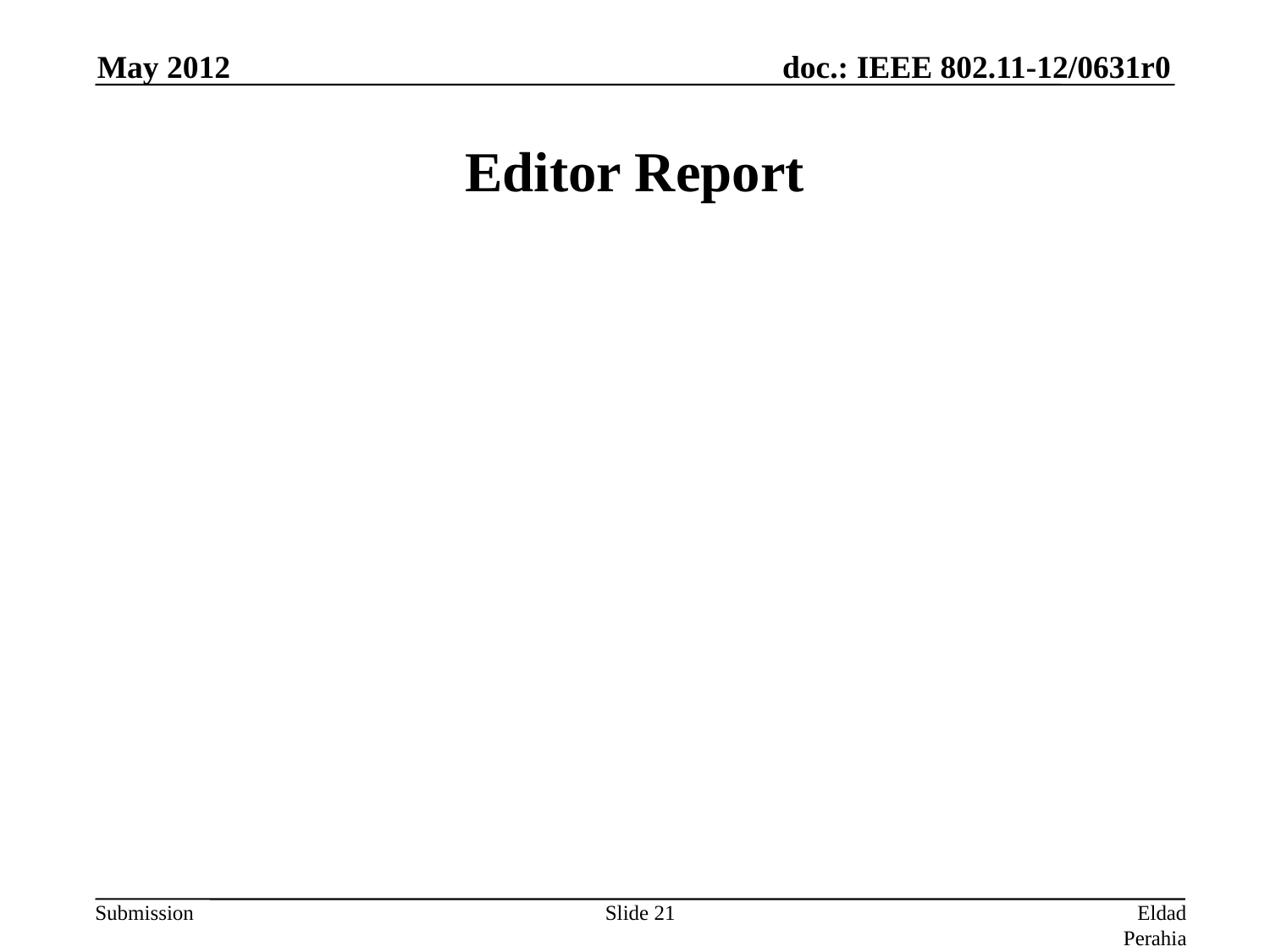

May 2012
# Editor Report

Slide 21
Eldad Perahia, Intel Corporation